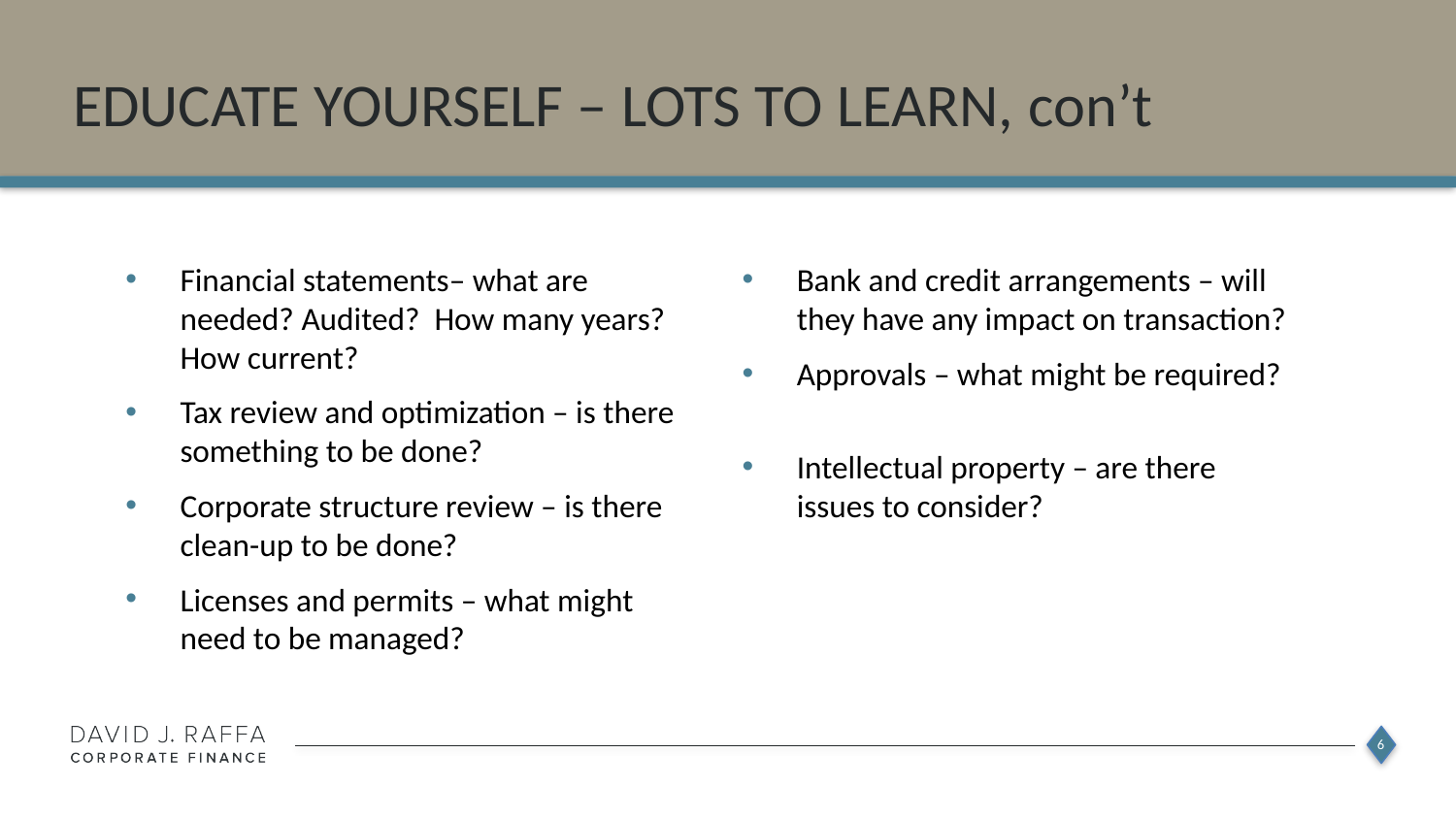

# educate yourself – lots to learn, con’t
Financial statements– what are needed? Audited?  How many years?  How current?
Tax review and optimization – is there something to be done?
Corporate structure review – is there clean-up to be done?
Licenses and permits – what might need to be managed?

Bank and credit arrangements – will they have any impact on transaction?
Approvals – what might be required?
Intellectual property – are there issues to consider?

6